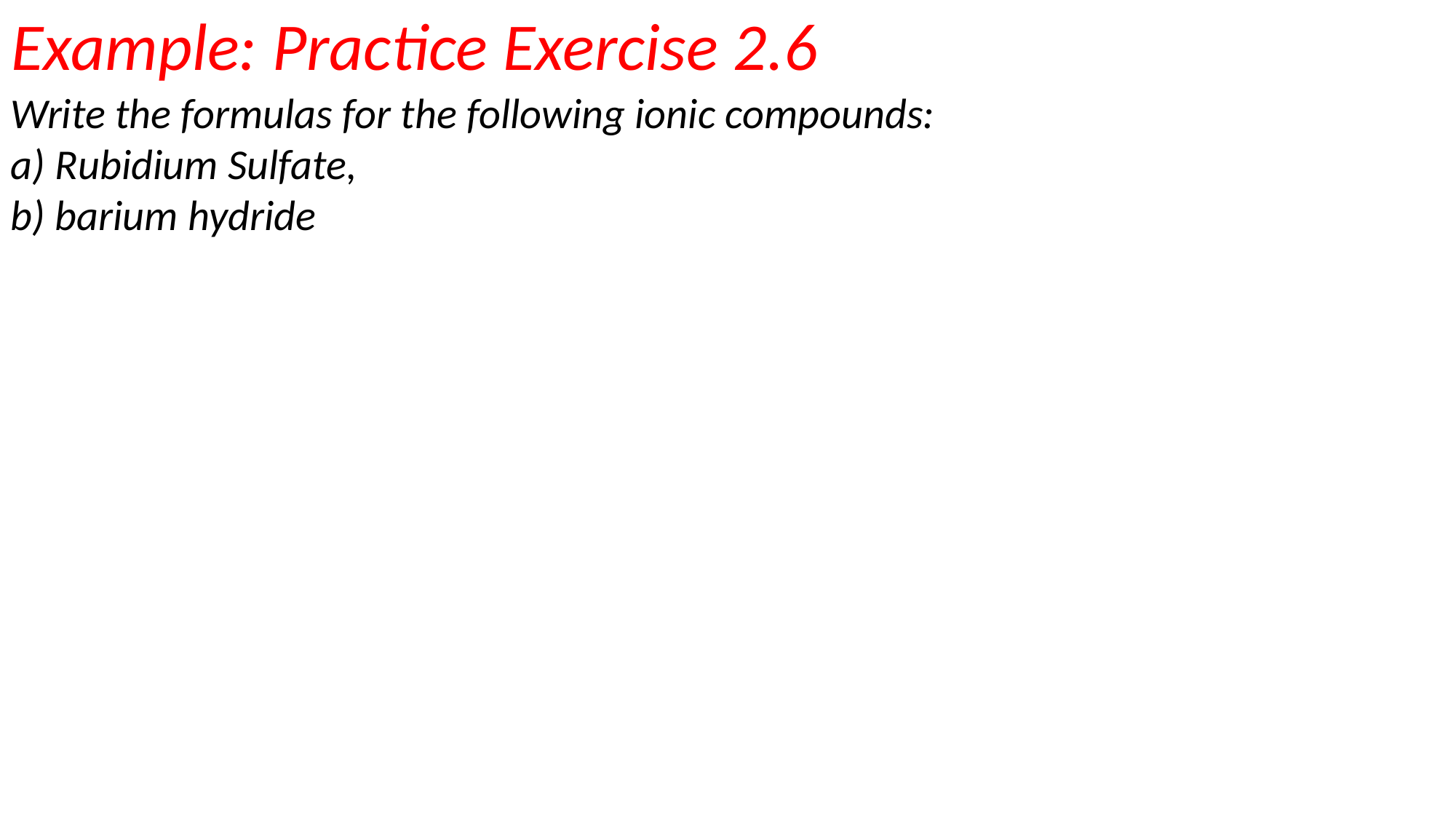

# Example: Practice Exercise 2.6
Write the formulas for the following ionic compounds:
a) Rubidium Sulfate,
b) barium hydride